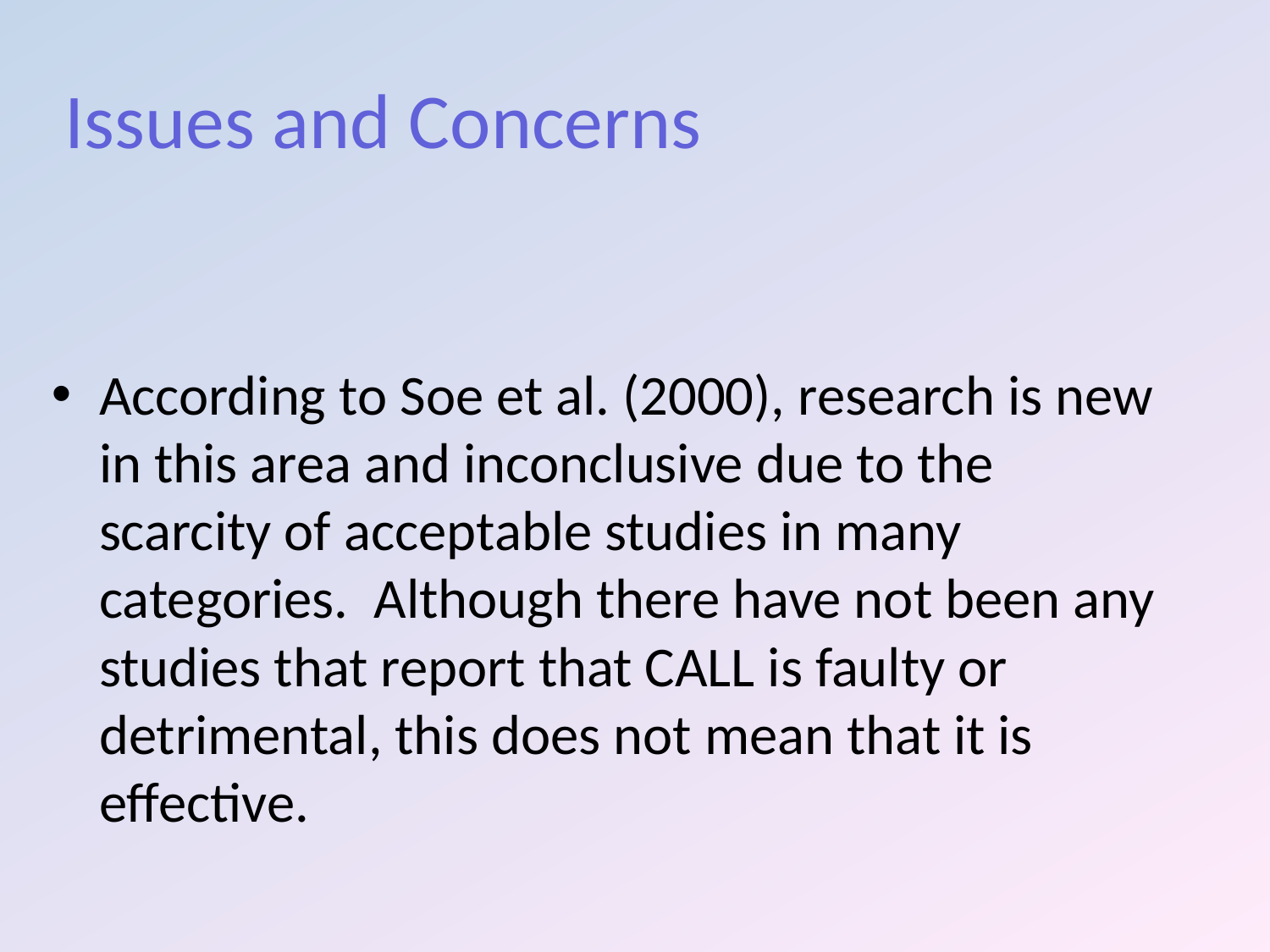

# Issues and Concerns
According to Soe et al. (2000), research is new in this area and inconclusive due to the scarcity of acceptable studies in many categories.  Although there have not been any studies that report that CALL is faulty or detrimental, this does not mean that it is effective.